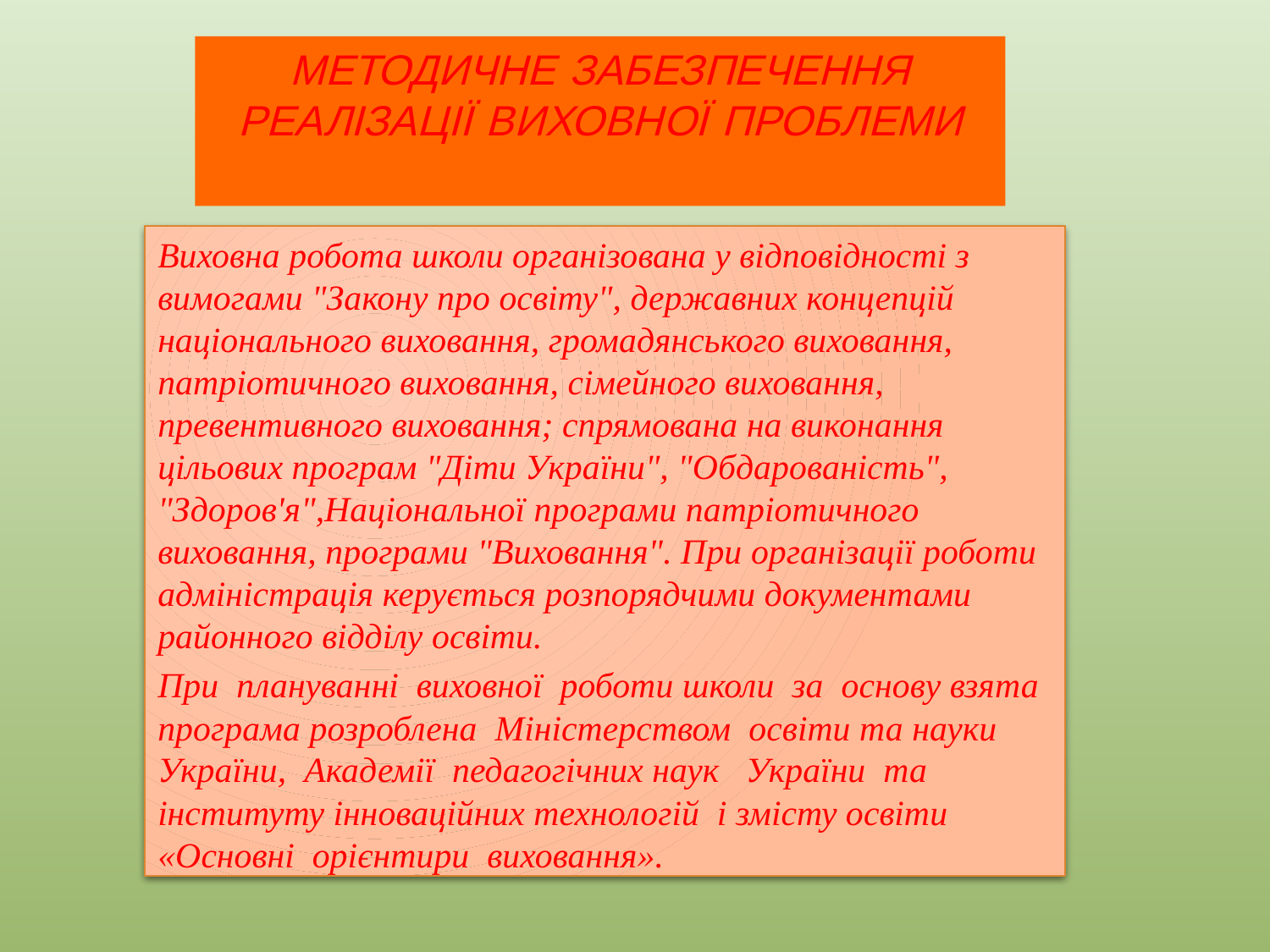

# Методичне забезпечення реалізації виховної проблеми
Виховна робота школи організована у відповідності з вимогами "Закону про освіту", державних концепцій національного виховання, громадянського виховання, патріотичного виховання, сімейного виховання, превентивного виховання; спрямована на виконання цільових програм "Діти України", "Обдарованість", "Здоров'я",Національної програми патріотичного виховання, програми "Виховання". При організації роботи адміністрація керується розпорядчими документами районного відділу освіти.
При  плануванні  виховної  роботи школи  за  основу взята  програма розроблена  Міністерством  освіти та науки  України,  Академії  педагогічних наук   України  та інституту інноваційних технологій  і змісту освіти   «Основні  орієнтири  виховання».